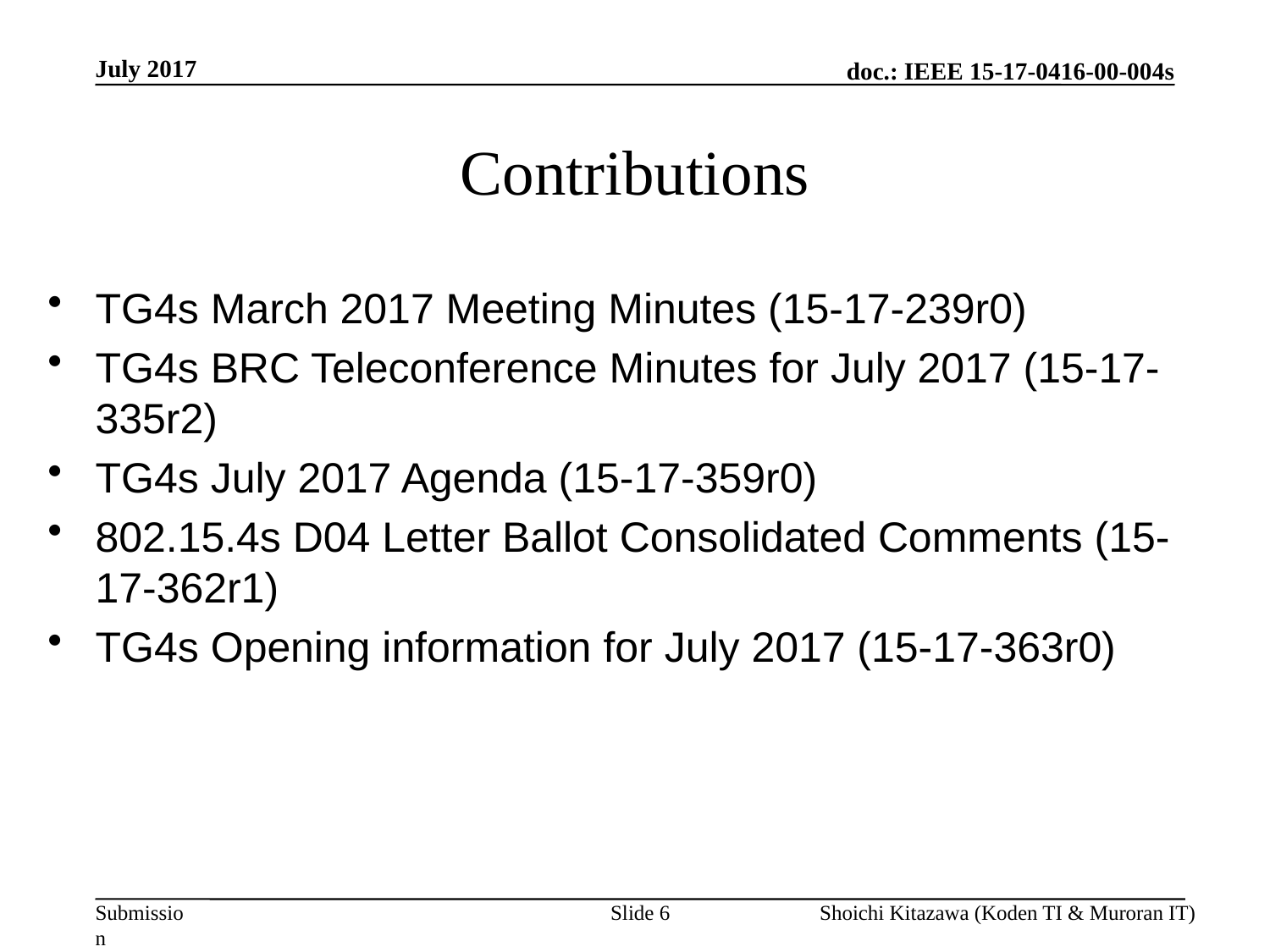

July 2017
# Contributions
TG4s March 2017 Meeting Minutes (15-17-239r0)
TG4s BRC Teleconference Minutes for July 2017 (15-17-335r2)
TG4s July 2017 Agenda (15-17-359r0)
802.15.4s D04 Letter Ballot Consolidated Comments (15-17-362r1)
TG4s Opening information for July 2017 (15-17-363r0)
Slide 6
Shoichi Kitazawa (Koden TI & Muroran IT)